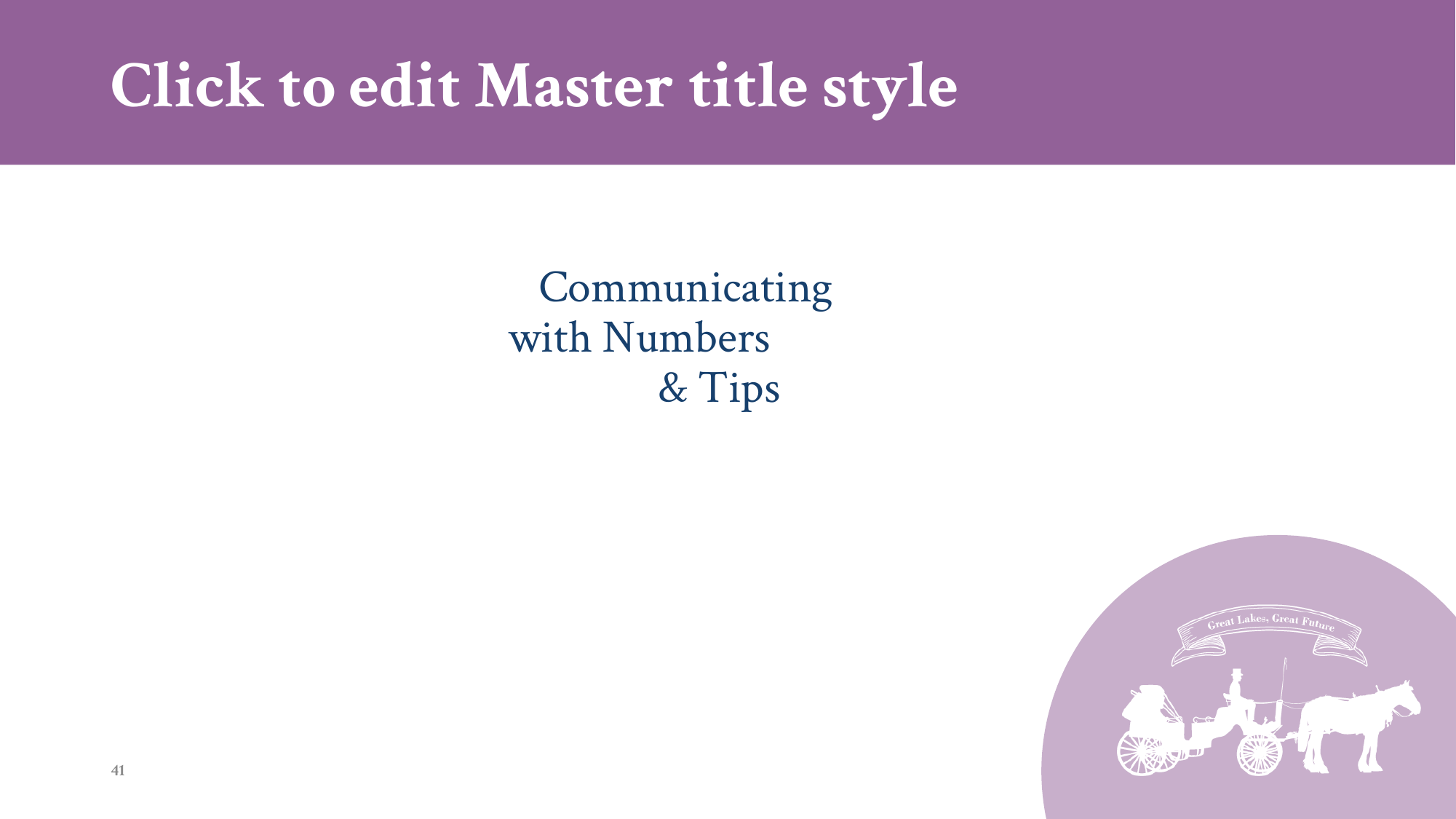

# Communicating with Numbers & Tips

41